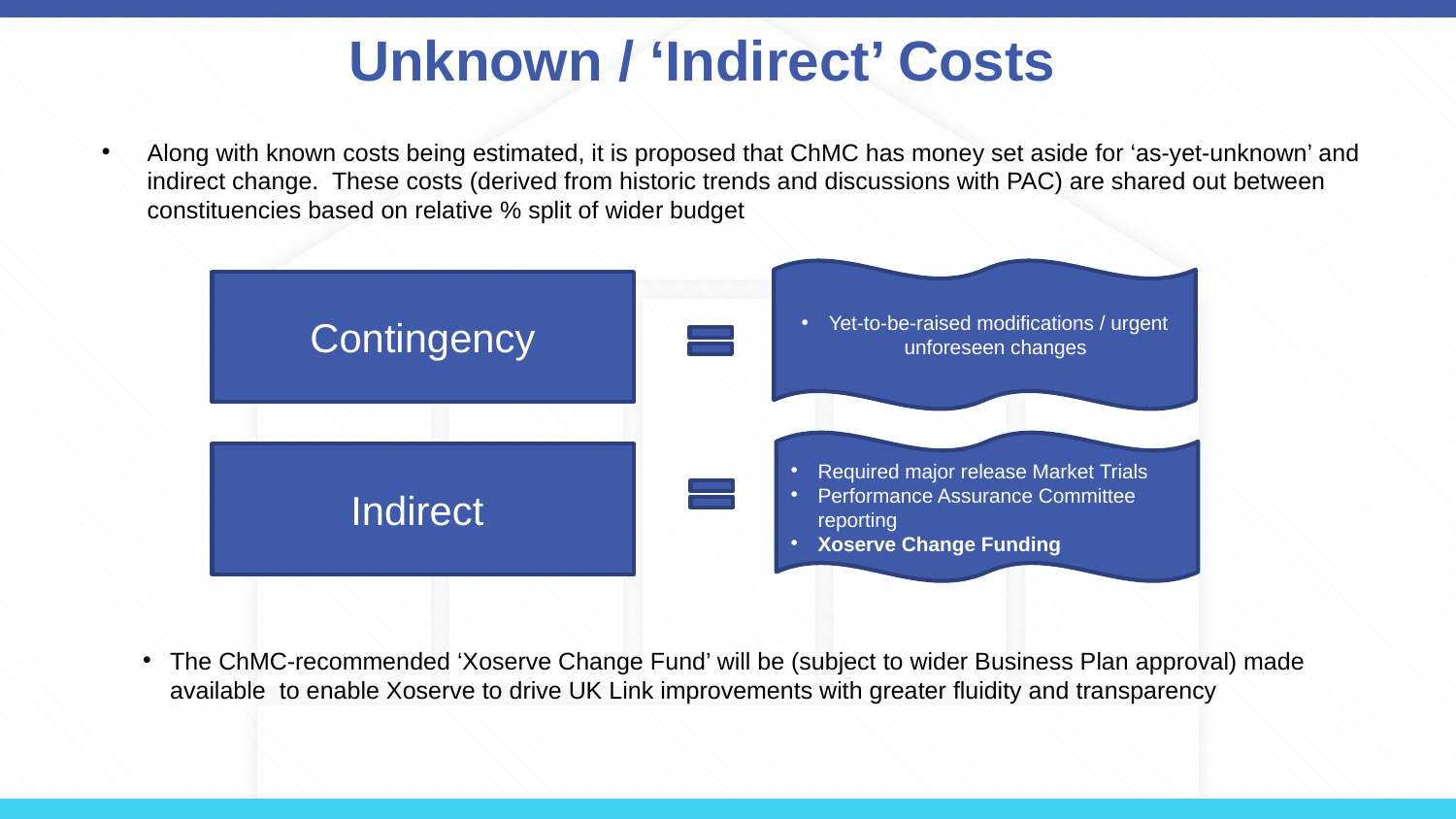

# Unknown / ‘Indirect’ Costs
Along with known costs being estimated, it is proposed that ChMC has money set aside for ‘as-yet-unknown’ and indirect change.  These costs (derived from historic trends and discussions with PAC) are shared out between constituencies based on relative % split of wider budget

Yet-to-be-raised modifications / urgent unforeseen changes
Contingency

Required major release Market Trials
Performance Assurance Committee reporting
Xoserve Change Funding
Indirect

The ChMC-recommended ‘Xoserve Change Fund’ will be (subject to wider Business Plan approval) made available  to enable Xoserve to drive UK Link improvements with greater fluidity and transparency